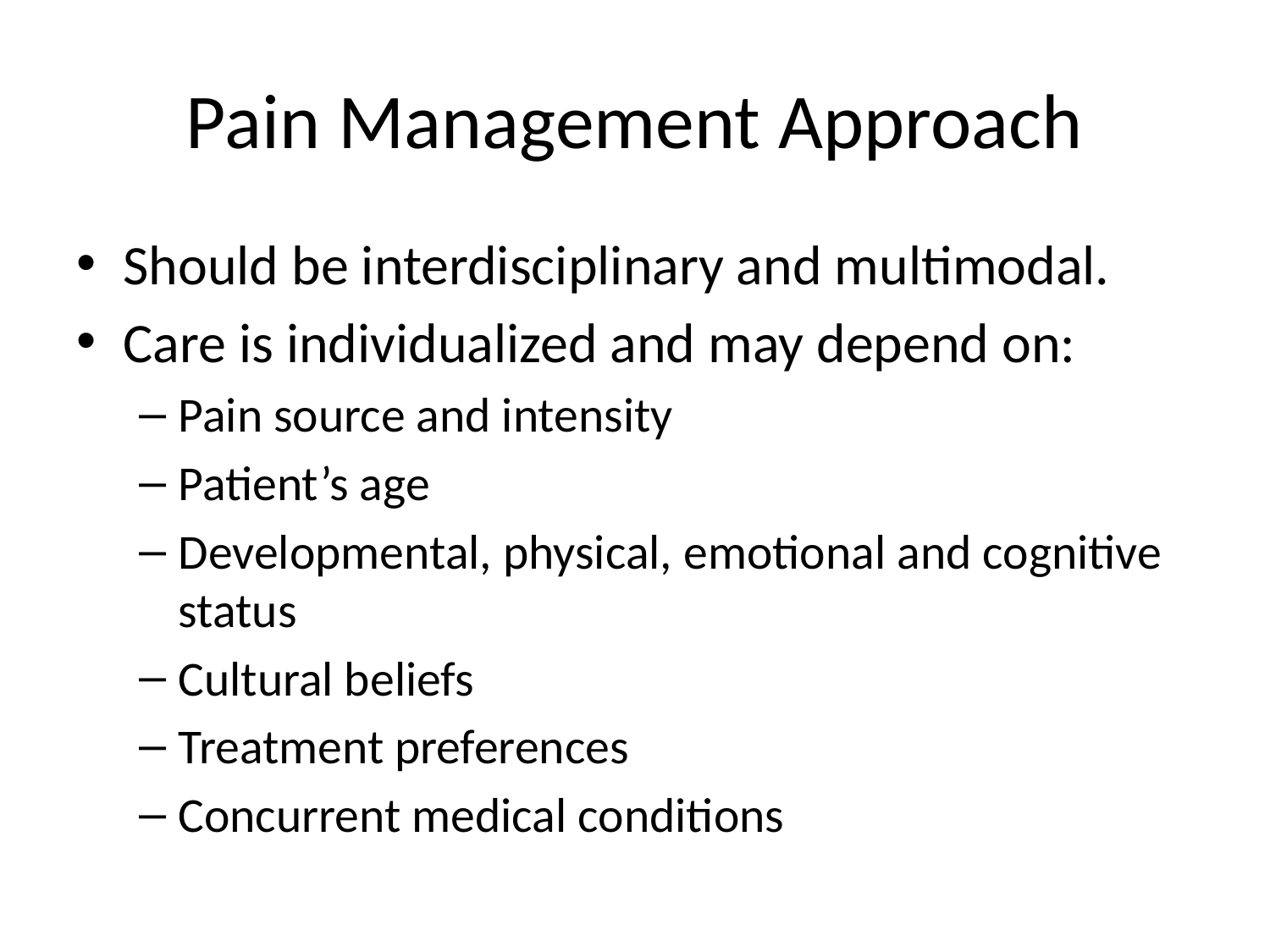

# Pain Management Approach
Should be interdisciplinary and multimodal.
Care is individualized and may depend on:
Pain source and intensity
Patient’s age
Developmental, physical, emotional and cognitive status
Cultural beliefs
Treatment preferences
Concurrent medical conditions